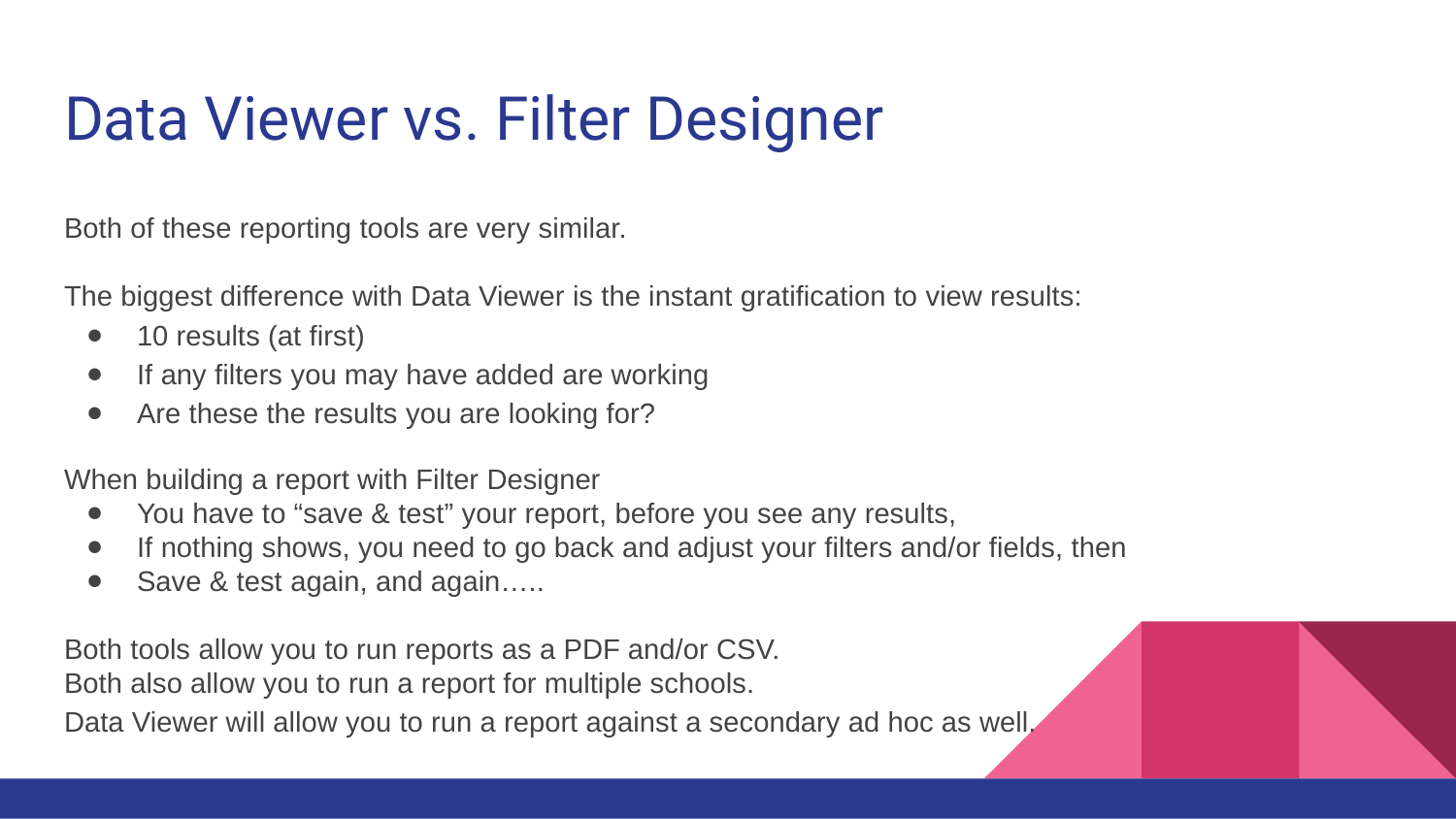

# Data Viewer vs. Filter Designer
Both of these reporting tools are very similar.

The biggest difference with Data Viewer is the instant gratification to view results:
10 results (at first)
If any filters you may have added are working
Are these the results you are looking for?
When building a report with Filter Designer
You have to “save & test” your report, before you see any results,
If nothing shows, you need to go back and adjust your filters and/or fields, then
Save & test again, and again…..

Both tools allow you to run reports as a PDF and/or CSV.
Both also allow you to run a report for multiple schools.
Data Viewer will allow you to run a report against a secondary ad hoc as well.